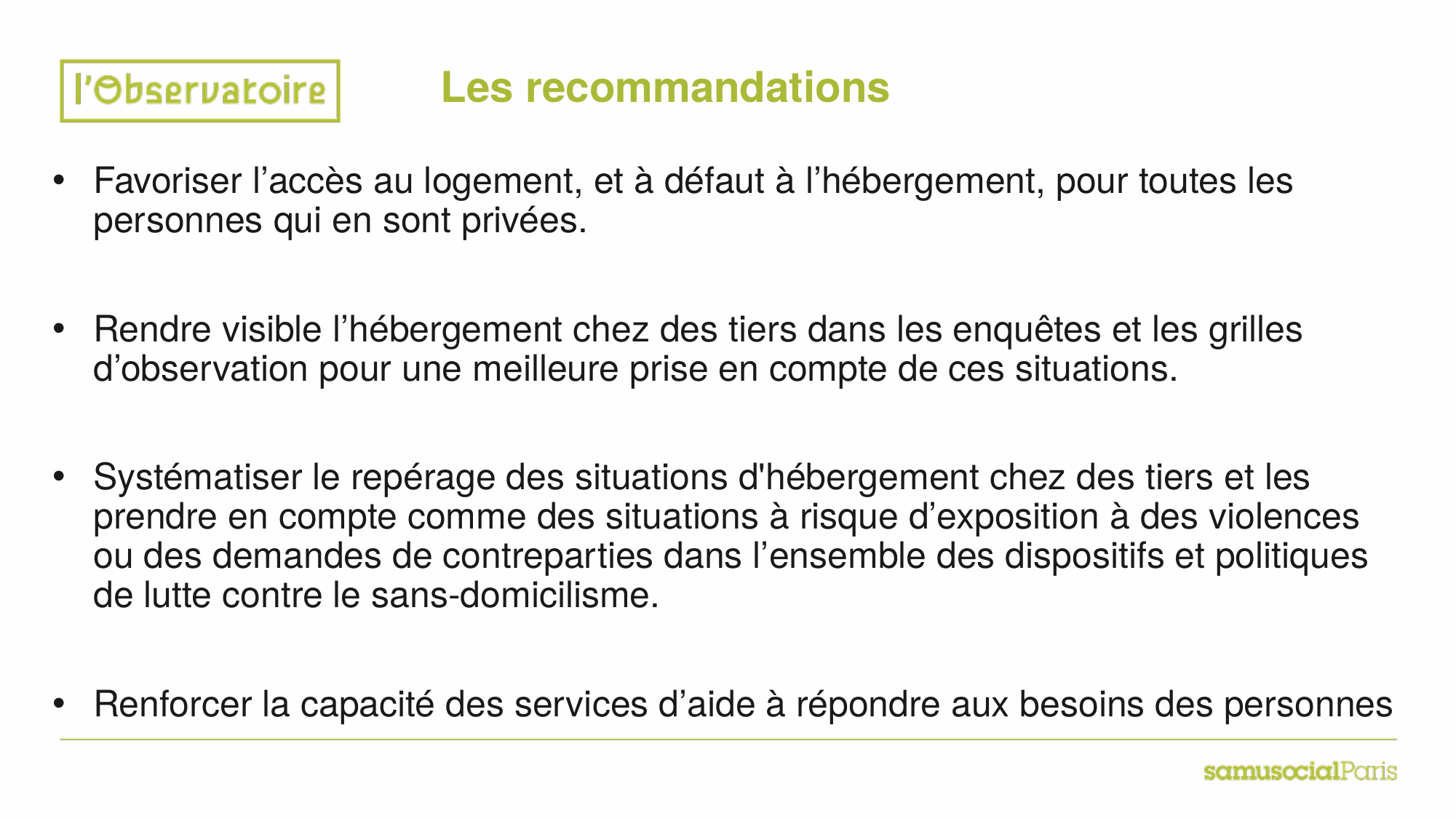

# Les recommandations
Favoriser l’accès au logement, et à défaut à l’hébergement, pour toutes les personnes qui en sont privées.

Rendre visible l’hébergement chez des tiers dans les enquêtes et les grilles d’observation pour une meilleure prise en compte de ces situations.

Systématiser le repérage des situations d'hébergement chez des tiers et les prendre en compte comme des situations à risque d’exposition à des violences ou des demandes de contreparties dans l’ensemble des dispositifs et politiques de lutte contre le sans-domicilisme.

Renforcer la capacité des services d’aide à répondre aux besoins des personnes